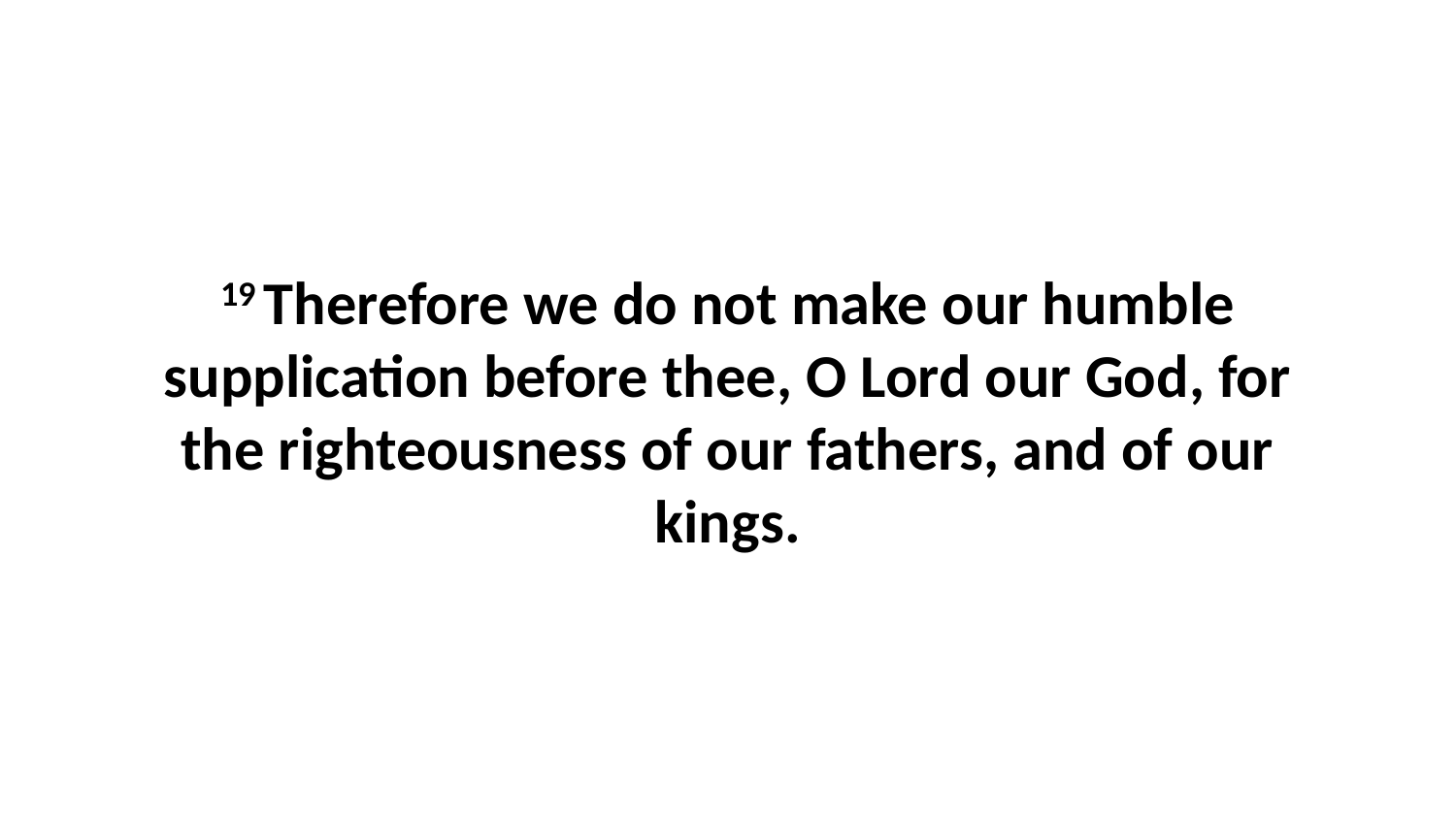

19 Therefore we do not make our humble supplication before thee, O Lord our God, for the righteousness of our fathers, and of our kings.